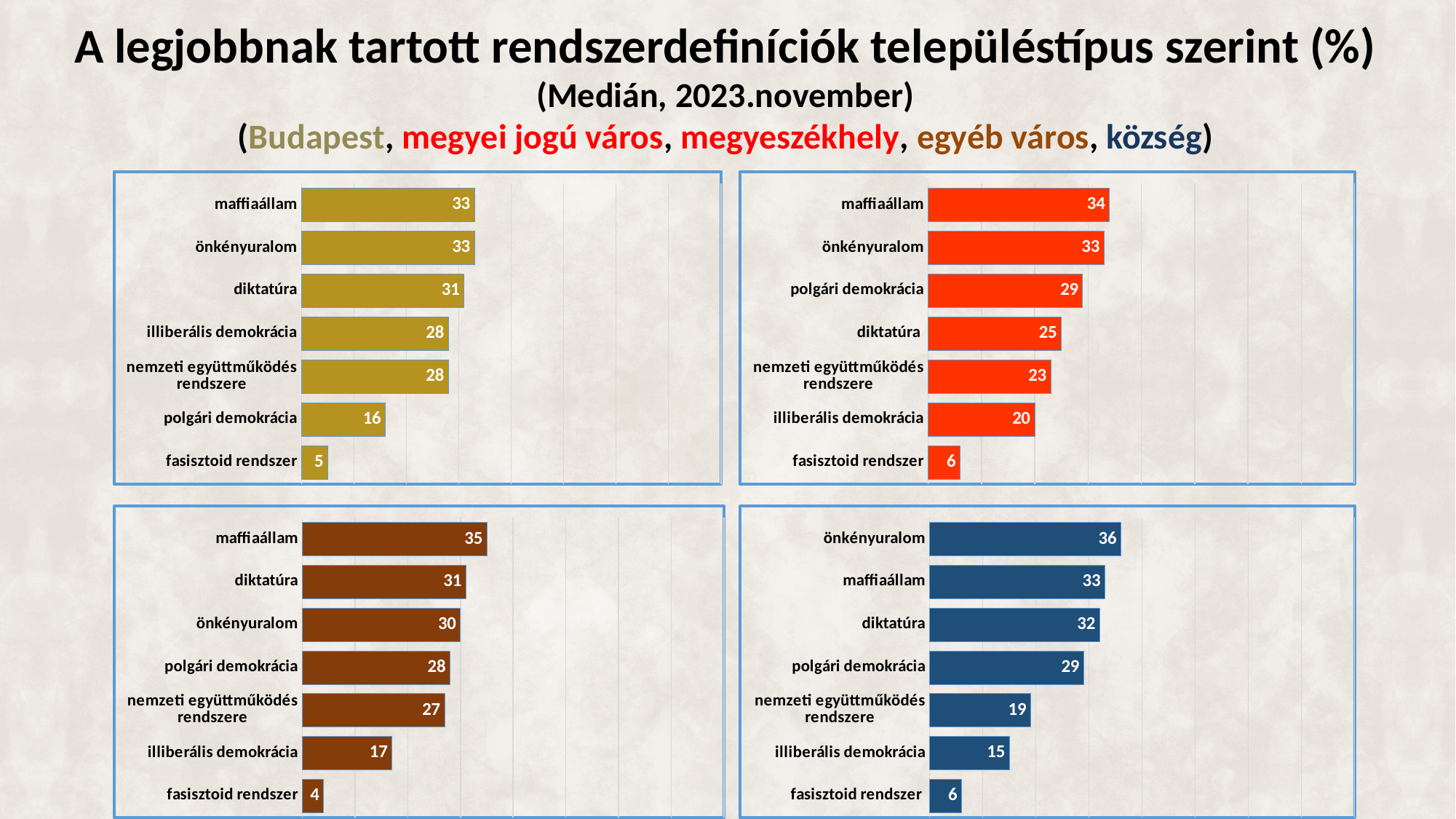

# A legjobbnak tartott rendszerdefiníciók településtípus szerint (%) (Medián, 2023.november) (Budapest, megyei jogú város, megyeszékhely, egyéb város, község)

### Chart

| Category | Oszlop3 |
|---|---|
| fasisztoid rendszer | 5.0 |
| polgári demokrácia | 16.0 |
| nemzeti együttműködés rendszere | 28.0 |
| illiberális demokrácia | 28.0 |
| diktatúra | 31.0 |
| önkényuralom | 33.0 |
| maffiaállam | 33.0 |

### Chart

| Category | Oszlop3 |
|---|---|
| fasisztoid rendszer | 6.0 |
| illiberális demokrácia | 20.0 |
| nemzeti együttműködés rendszere | 23.0 |
| diktatúra  | 25.0 |
| polgári demokrácia | 29.0 |
| önkényuralom | 33.0 |
| maffiaállam | 34.0 |

### Chart

| Category | Oszlop3 |
|---|---|
| fasisztoid rendszer  | 6.0 |
| illiberális demokrácia | 15.0 |
| nemzeti együttműködés rendszere | 19.0 |
| polgári demokrácia | 29.0 |
| diktatúra | 32.0 |
| maffiaállam | 33.0 |
| önkényuralom | 36.0 |

### Chart

| Category | Oszlop3 |
|---|---|
| fasisztoid rendszer | 4.0 |
| illiberális demokrácia | 17.0 |
| nemzeti együttműködés rendszere | 27.0 |
| polgári demokrácia | 28.0 |
| önkényuralom | 30.0 |
| diktatúra | 31.0 |
| maffiaállam | 35.0 |